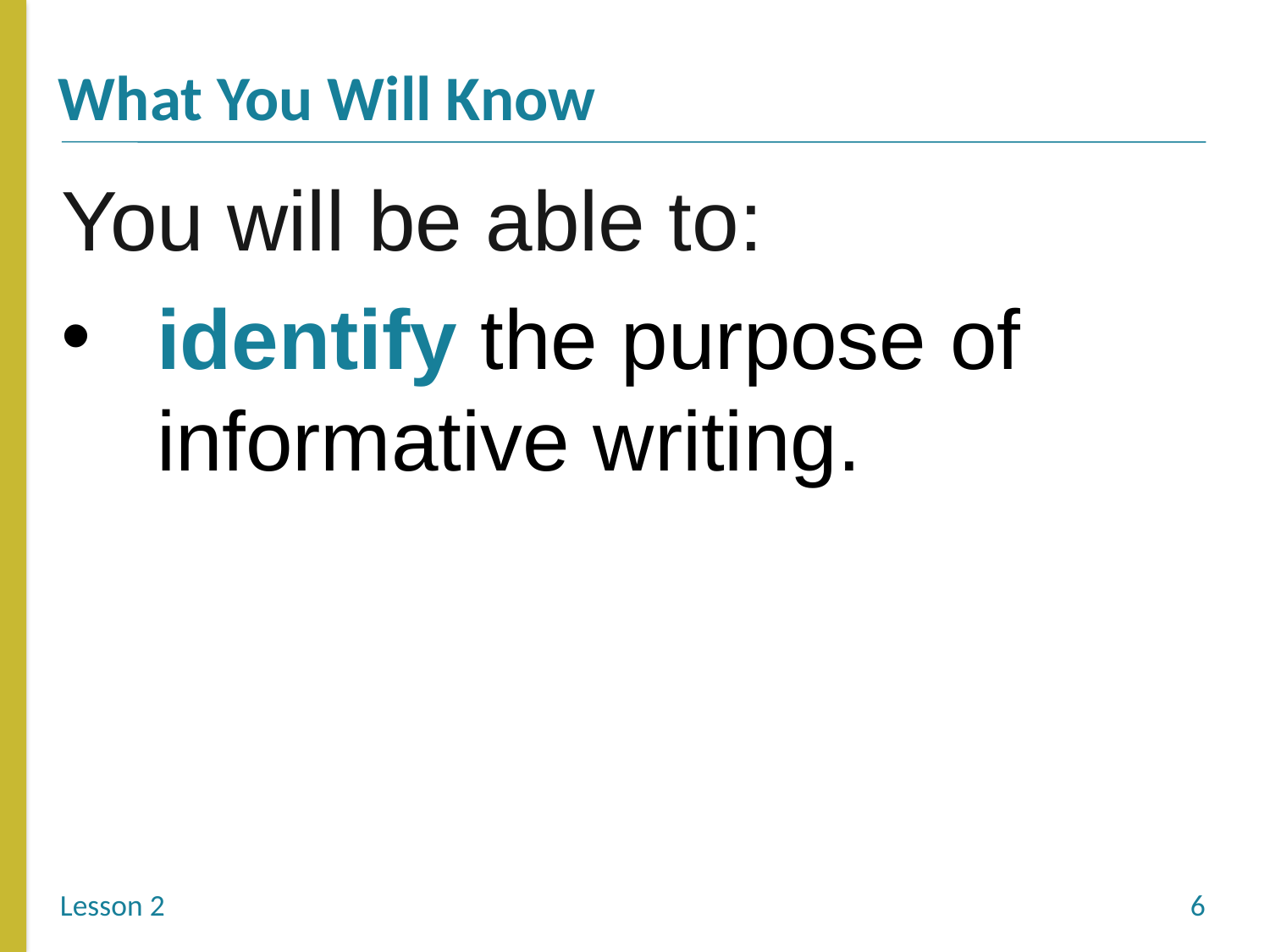

You will be able to: ​
identify the purpose of informative writing.